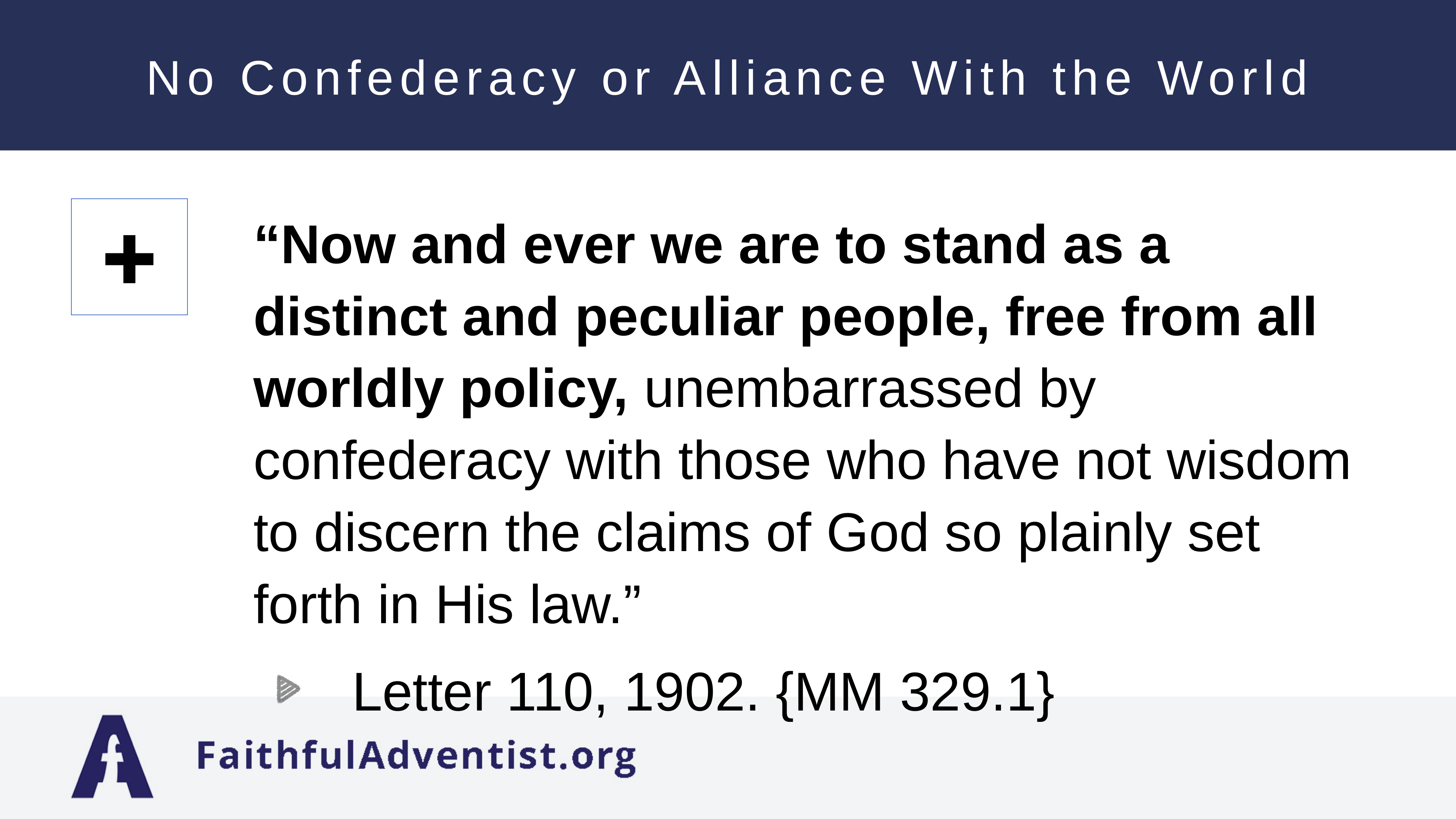

# No Confederacy or Alliance With the World
“Now and ever we are to stand as a distinct and peculiar people, free from all worldly policy, unembarrassed by confederacy with those who have not wisdom to discern the claims of God so plainly set forth in His law.”
Letter 110, 1902. {MM 329.1}